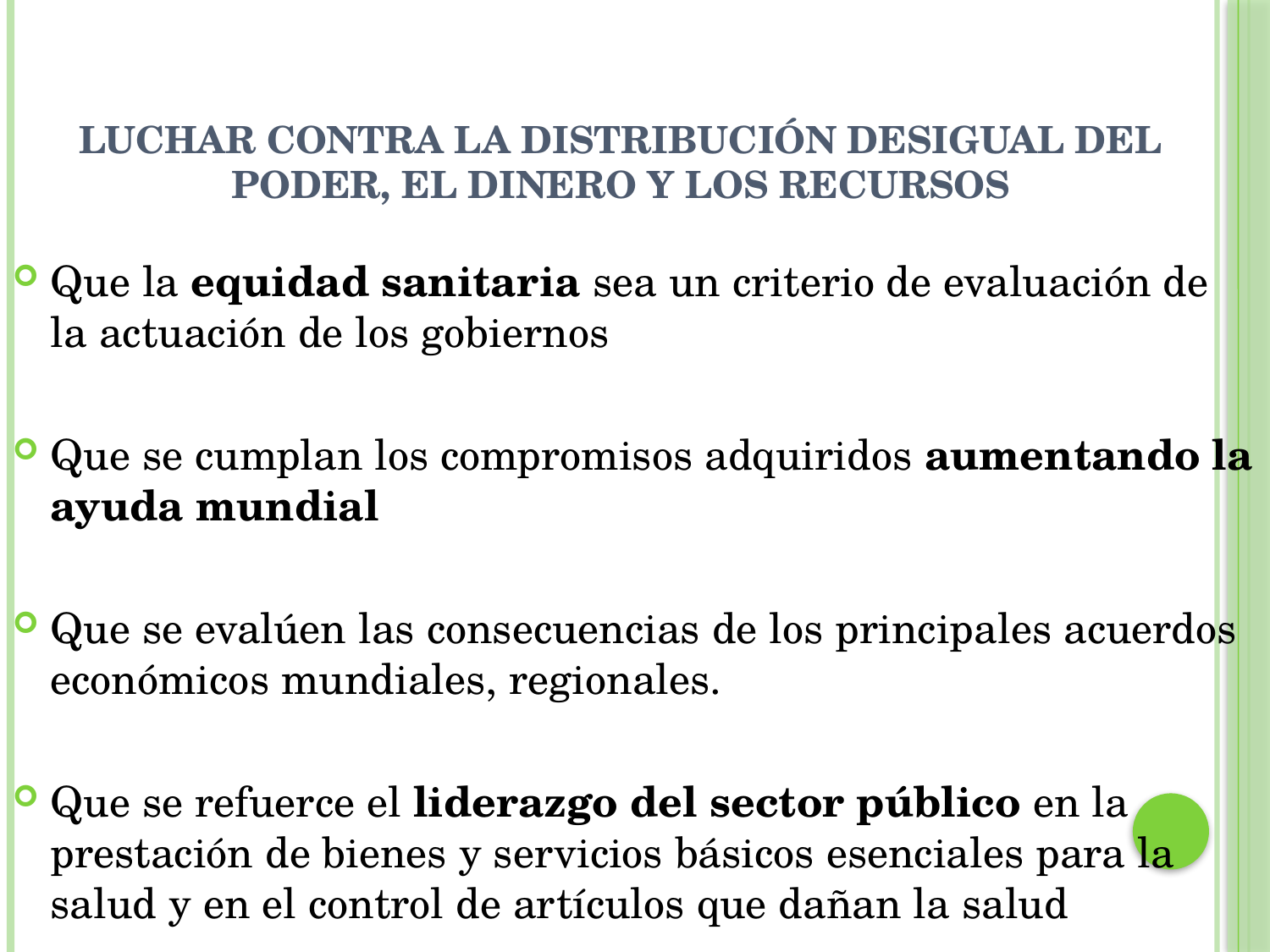

# Luchar contra la distribución desigual del poder, el dinero y los recursos
Que la equidad sanitaria sea un criterio de evaluación de la actuación de los gobiernos

Que se cumplan los compromisos adquiridos aumentando la ayuda mundial

Que se evalúen las consecuencias de los principales acuerdos económicos mundiales, regionales.

Que se refuerce el liderazgo del sector público en la prestación de bienes y servicios básicos esenciales para la salud y en el control de artículos que dañan la salud